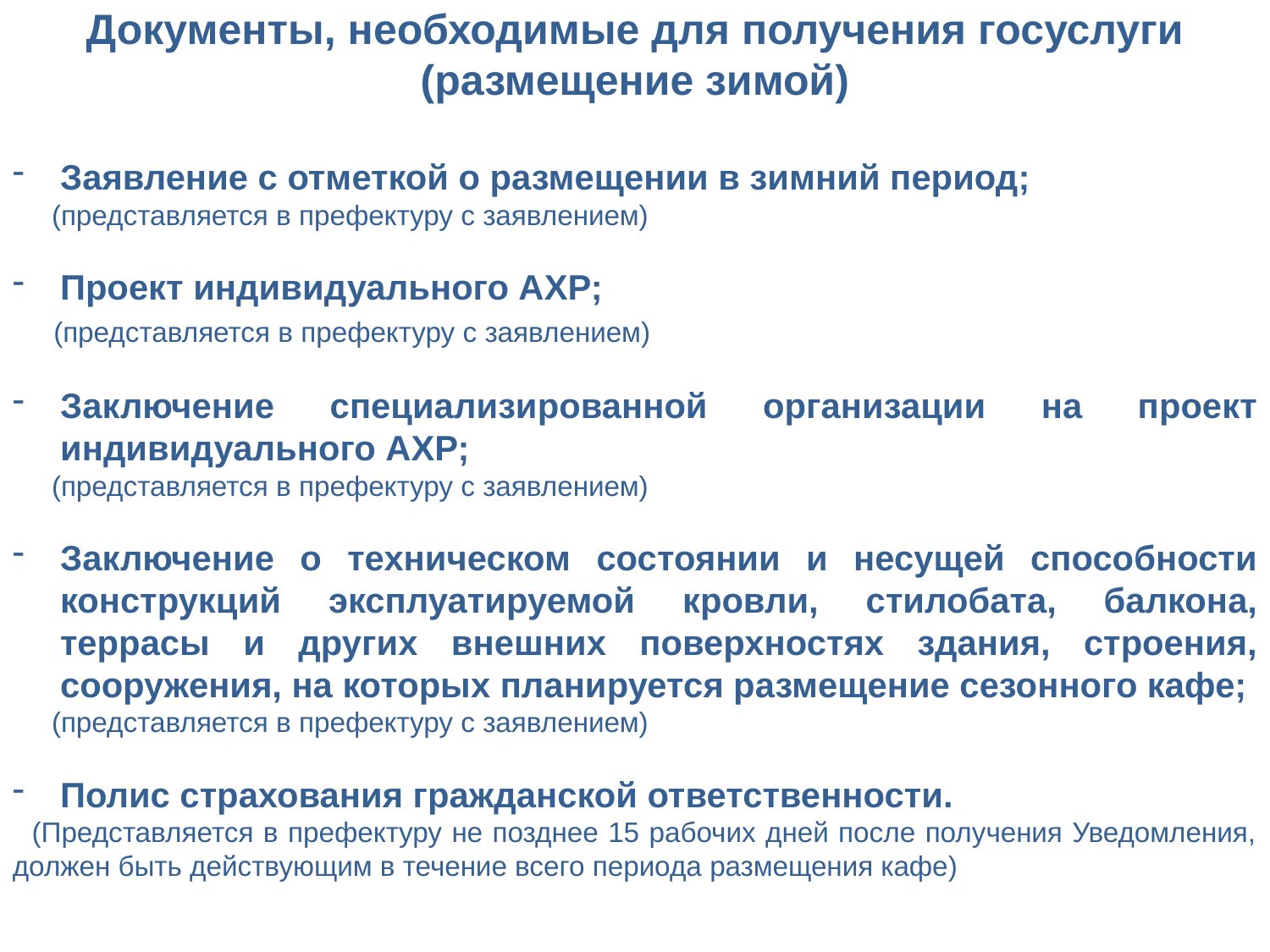

Документы, необходимые для получения госуслуги (размещение зимой)

Заявление с отметкой о размещении в зимний период;
     (представляется в префектуру с заявлением)

Проект индивидуального АХР;
     (представляется в префектуру с заявлением)

Заключение специализированной организации на проект индивидуального АХР;
     (представляется в префектуру с заявлением)

Заключение о техническом состоянии и несущей способности конструкций эксплуатируемой кровли, стилобата, балкона, террасы и других внешних поверхностях здания, строения, сооружения, на которых планируется размещение сезонного кафе;
     (представляется в префектуру с заявлением)

Полис страхования гражданской ответственности.
  (Представляется в префектуру не позднее 15 рабочих дней после получения Уведомления, должен быть действующим в течение всего периода размещения кафе)